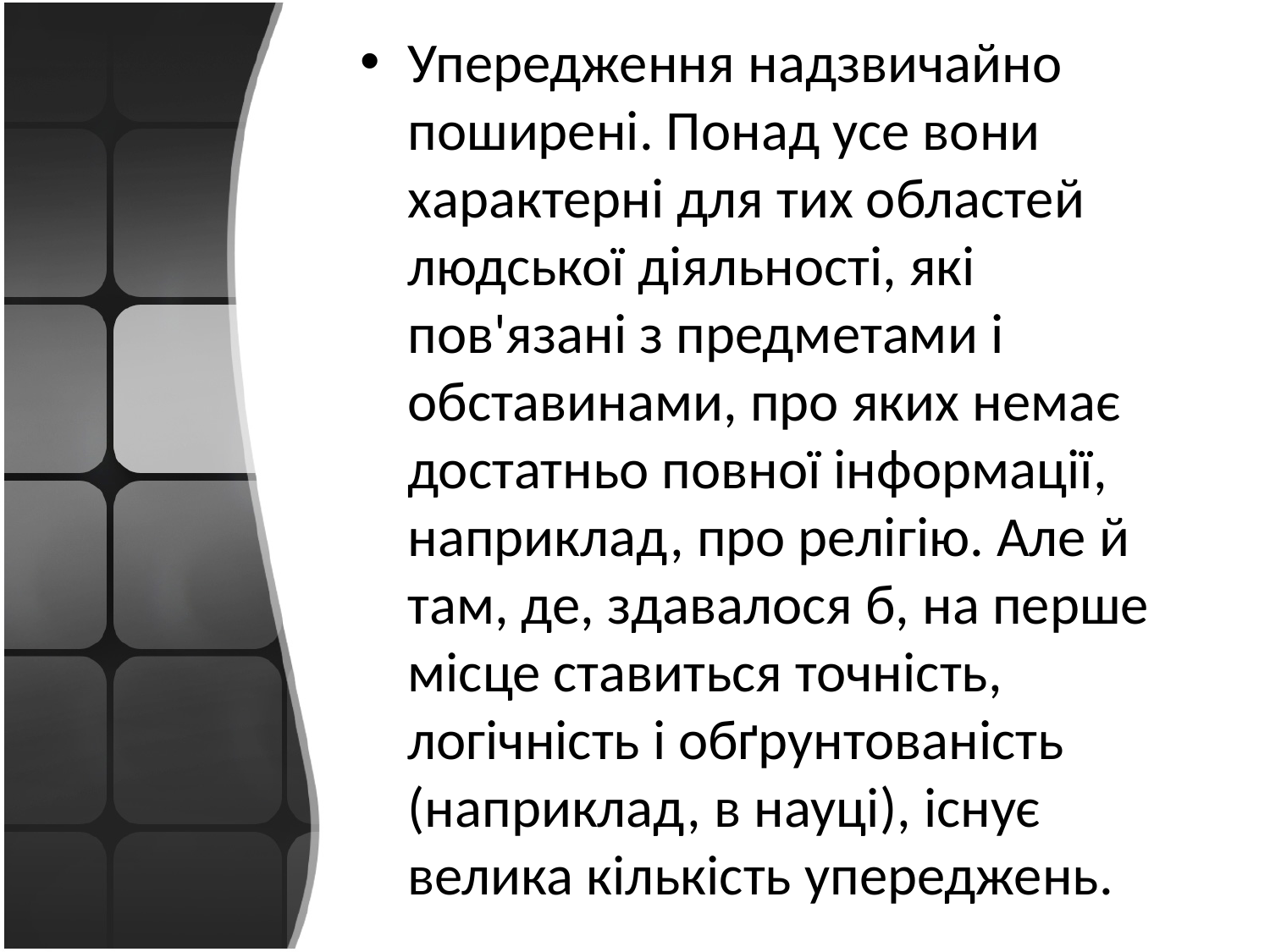

Упередження надзвичайно поширені. Понад усе вони характерні для тих областей людської діяльності, які пов'язані з предметами і обставинами, про яких немає достатньо повної інформації, наприклад, про релігію. Але й там, де, здавалося б, на перше місце ставиться точність, логічність і обґрунтованість (наприклад, в науці), існує велика кількість упереджень.